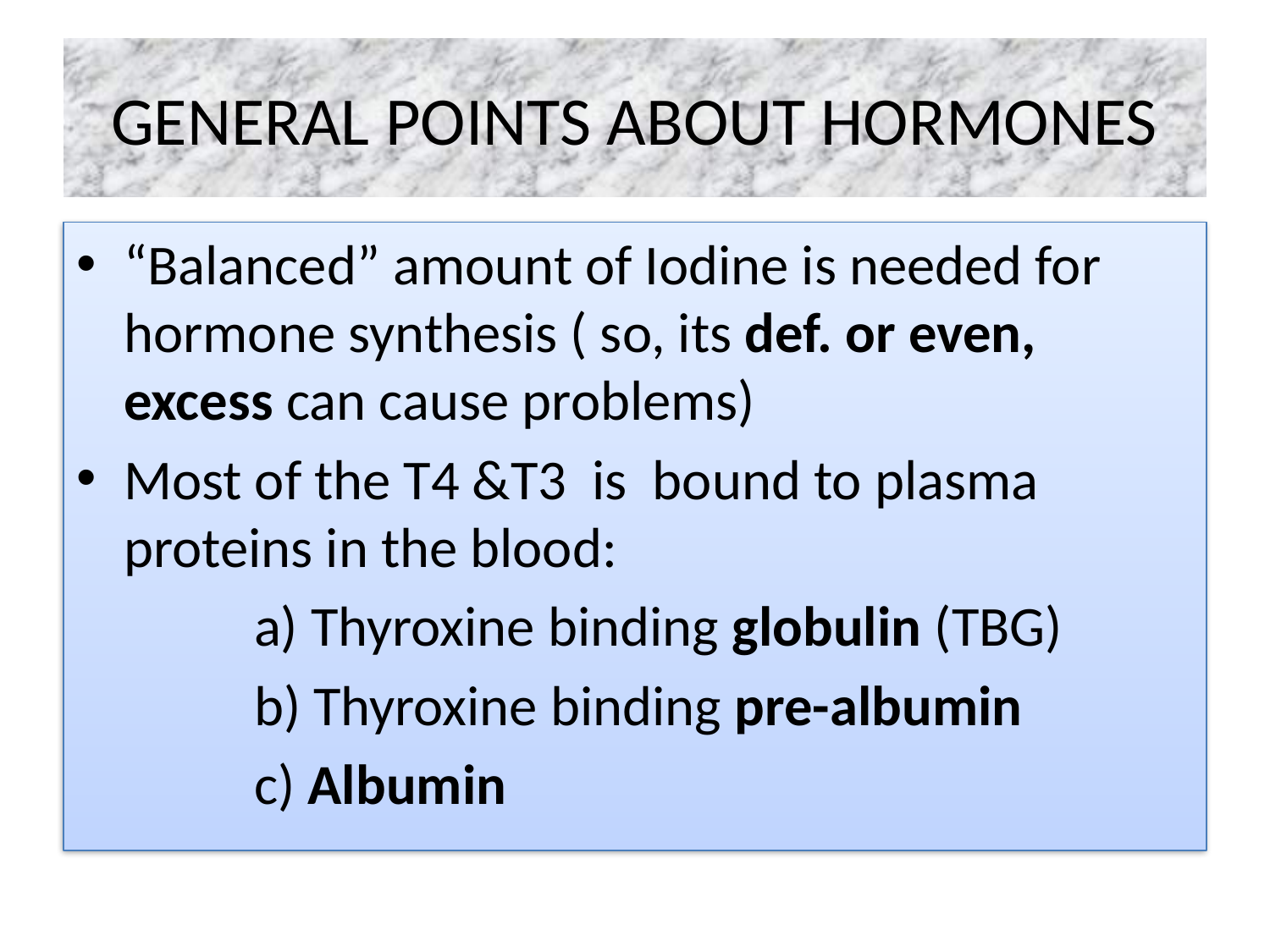

# GENERAL POINTS ABOUT HORMONES
“Balanced” amount of Iodine is needed for hormone synthesis ( so, its def. or even, excess can cause problems)
Most of the T4 &T3  is  bound to plasma proteins in the blood:
              a) Thyroxine binding globulin (TBG)
              b) Thyroxine binding pre-albumin
              c) Albumin